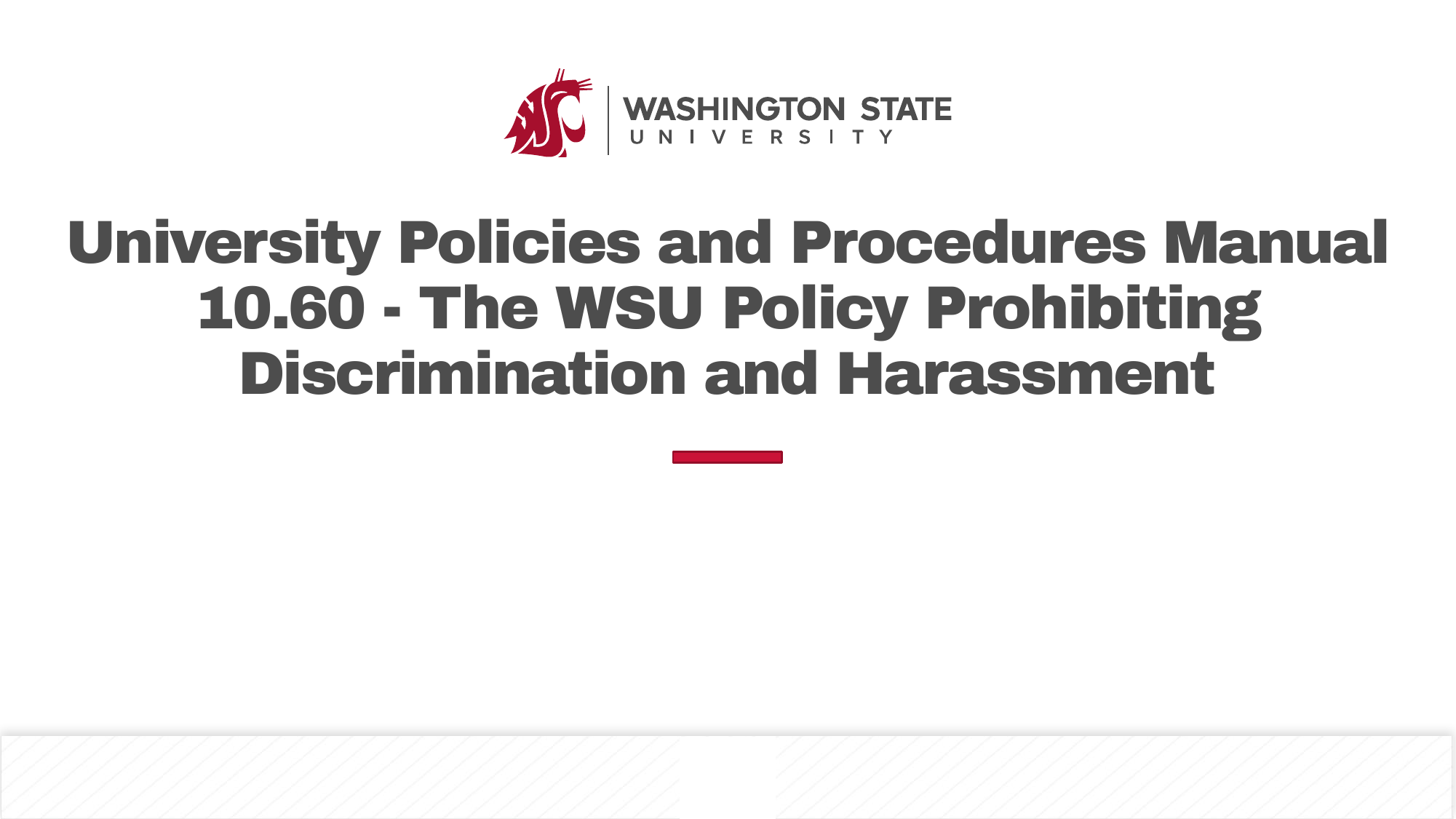

# University Policies and Procedures Manual 10.60 - The WSU Policy Prohibiting Discrimination and Harassment